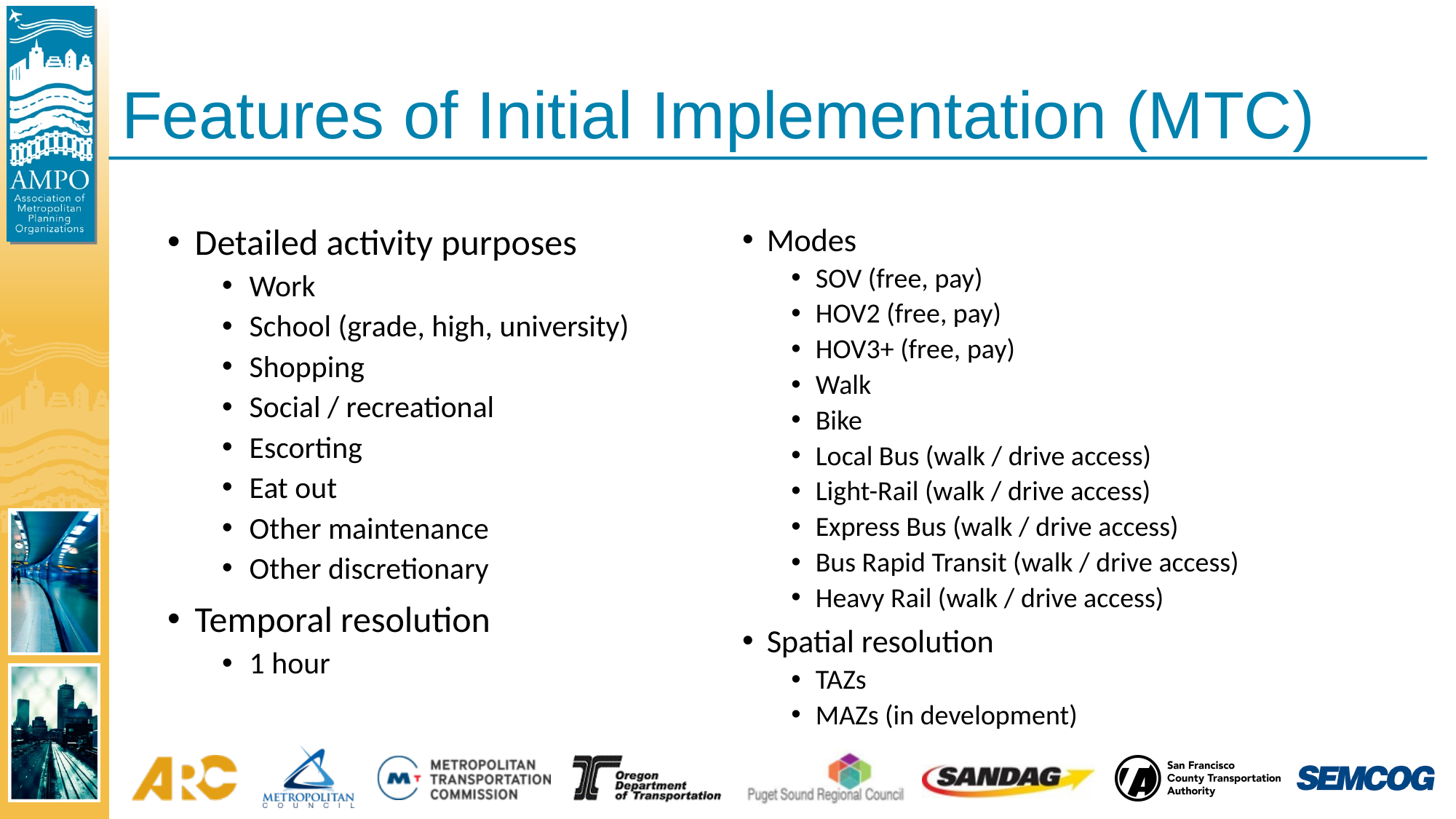

# Features of Initial Implementation (MTC)
Detailed activity purposes
Work
School (grade, high, university)
Shopping
Social / recreational
Escorting
Eat out
Other maintenance
Other discretionary
Temporal resolution
1 hour

Modes
SOV (free, pay)
HOV2 (free, pay)
HOV3+ (free, pay)
Walk
Bike
Local Bus (walk / drive access)
Light-Rail (walk / drive access)
Express Bus (walk / drive access)
Bus Rapid Transit (walk / drive access)
Heavy Rail (walk / drive access)
Spatial resolution
TAZs
MAZs (in development)